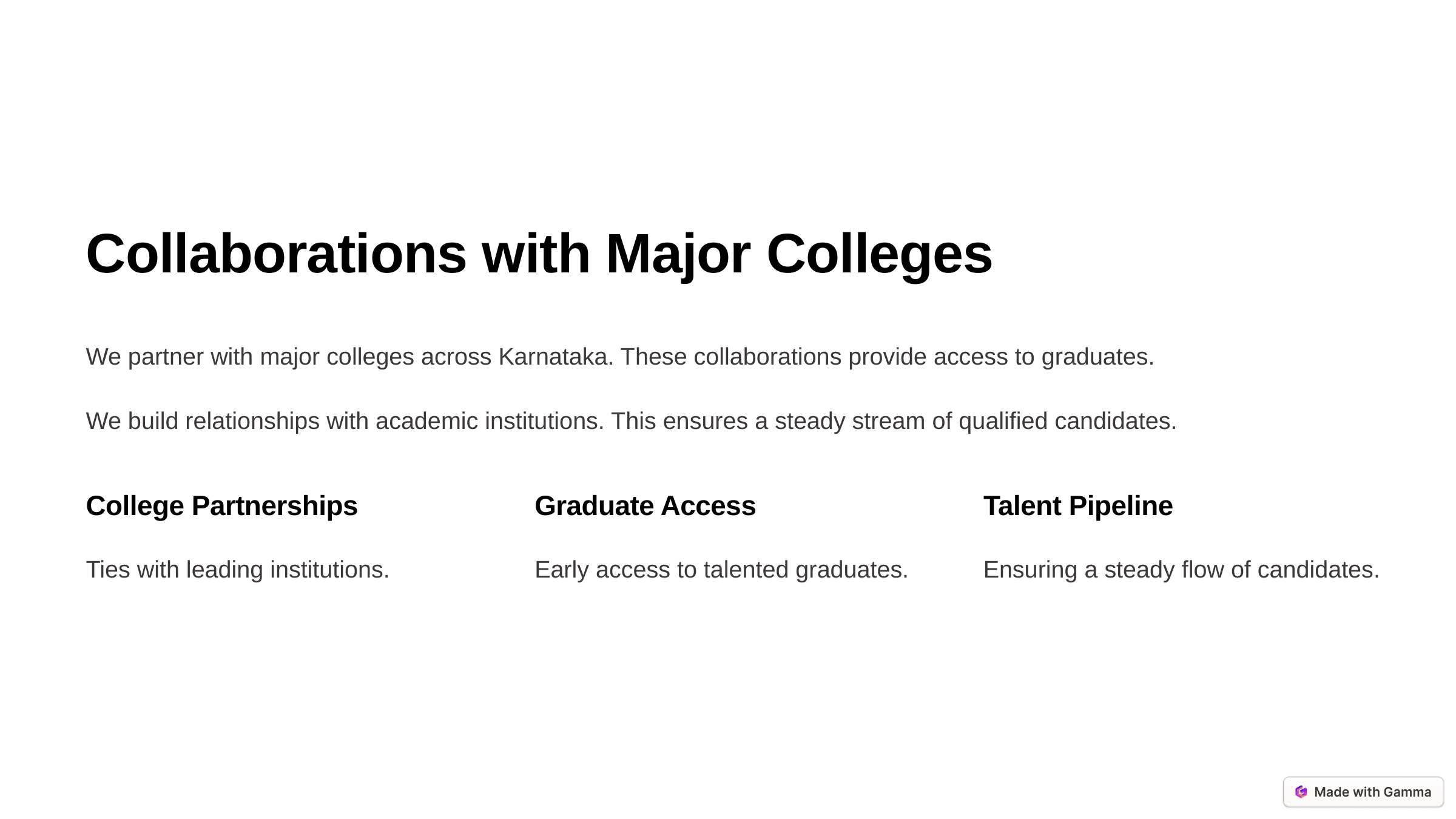

Collaborations with Major Colleges
We partner with major colleges across Karnataka. These collaborations provide access to graduates.
We build relationships with academic institutions. This ensures a steady stream of qualified candidates.
College Partnerships
Graduate Access
Talent Pipeline
Ties with leading institutions.
Early access to talented graduates.
Ensuring a steady flow of candidates.